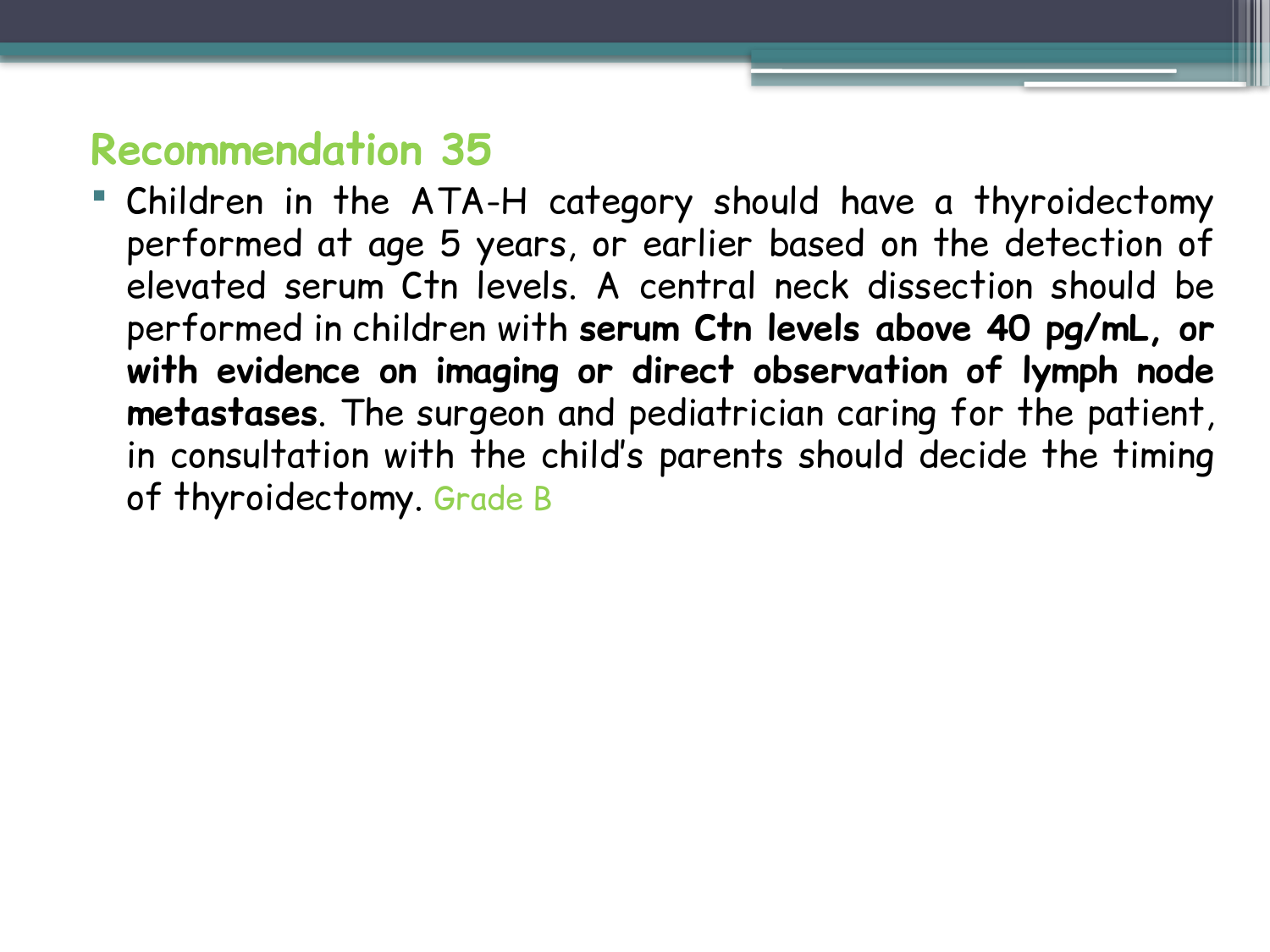

Recommendation 35
Children in the ATA-H category should have a thyroidectomy performed at age 5 years, or earlier based on the detection of elevated serum Ctn levels. A central neck dissection should be performed in children with serum Ctn levels above 40 pg/mL, or with evidence on imaging or direct observation of lymph node metastases. The surgeon and pediatrician caring for the patient, in consultation with the child’s parents should decide the timing of thyroidectomy. Grade B